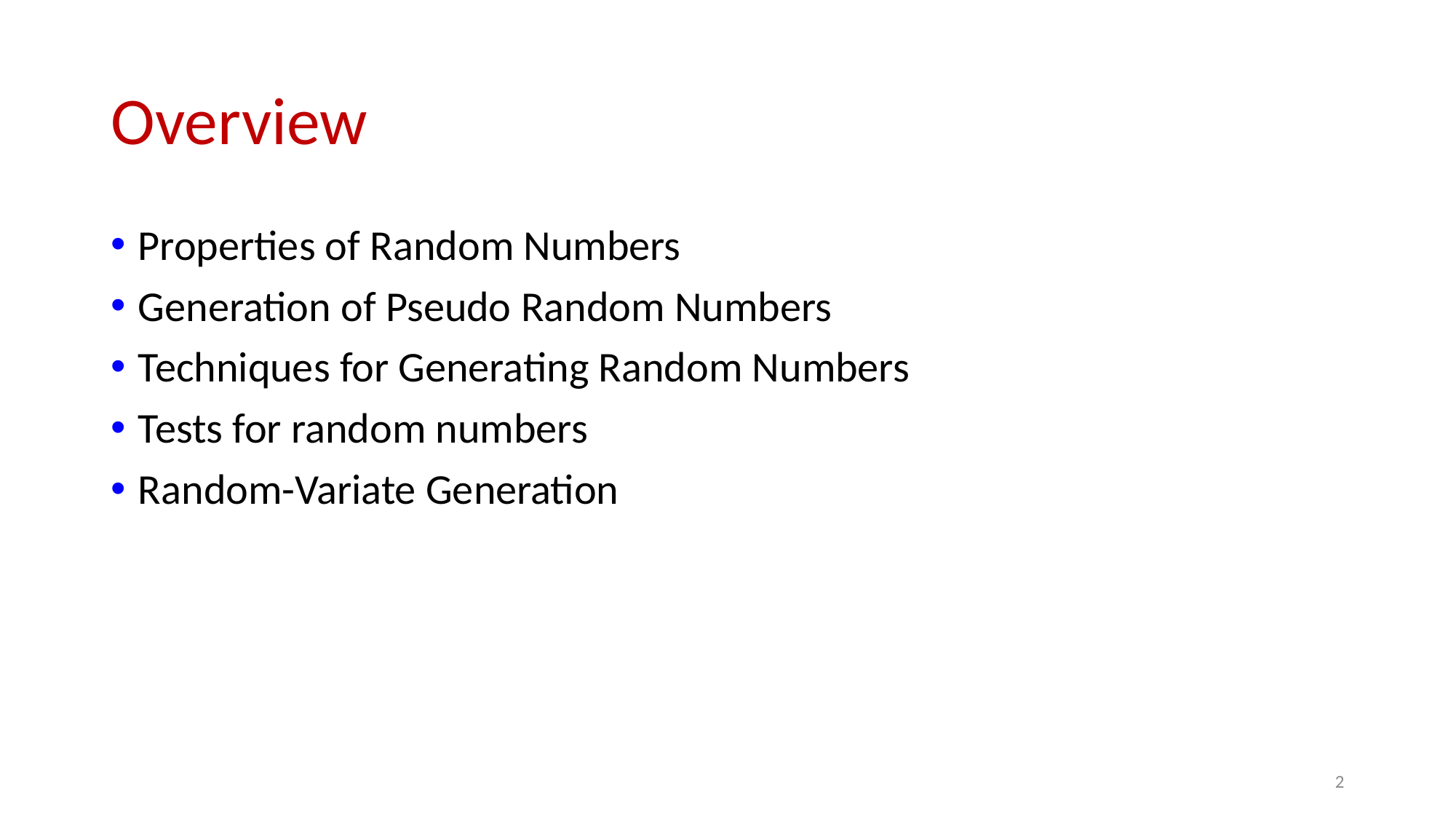

# Overview
Properties of Random Numbers
Generation of Pseudo Random Numbers
Techniques for Generating Random Numbers
Tests for random numbers
Random-Variate Generation
2